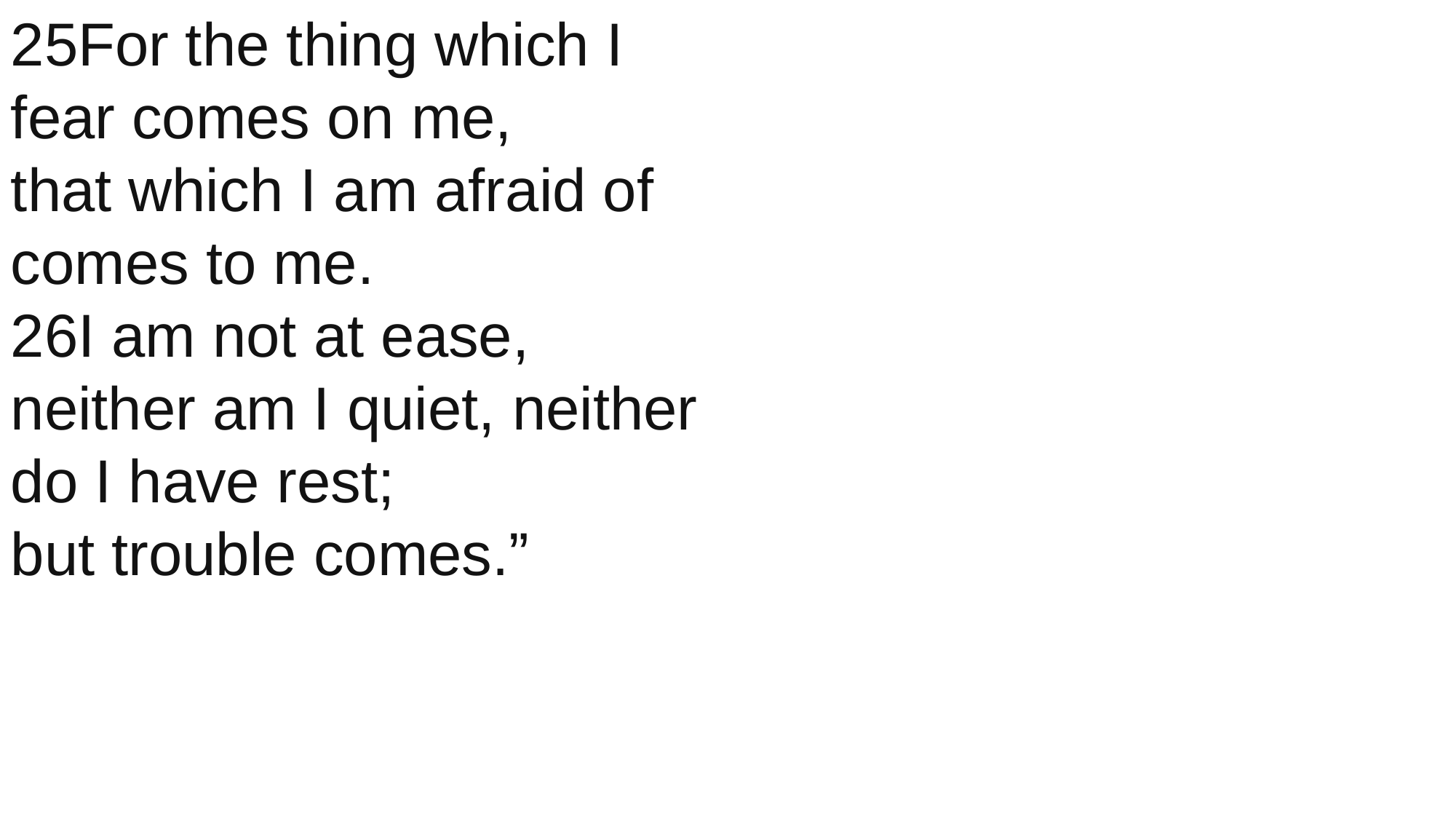

25For the thing which I fear comes on me,
that which I am afraid of comes to me.
26I am not at ease, neither am I quiet, neither do I have rest;
but trouble comes.”

 John